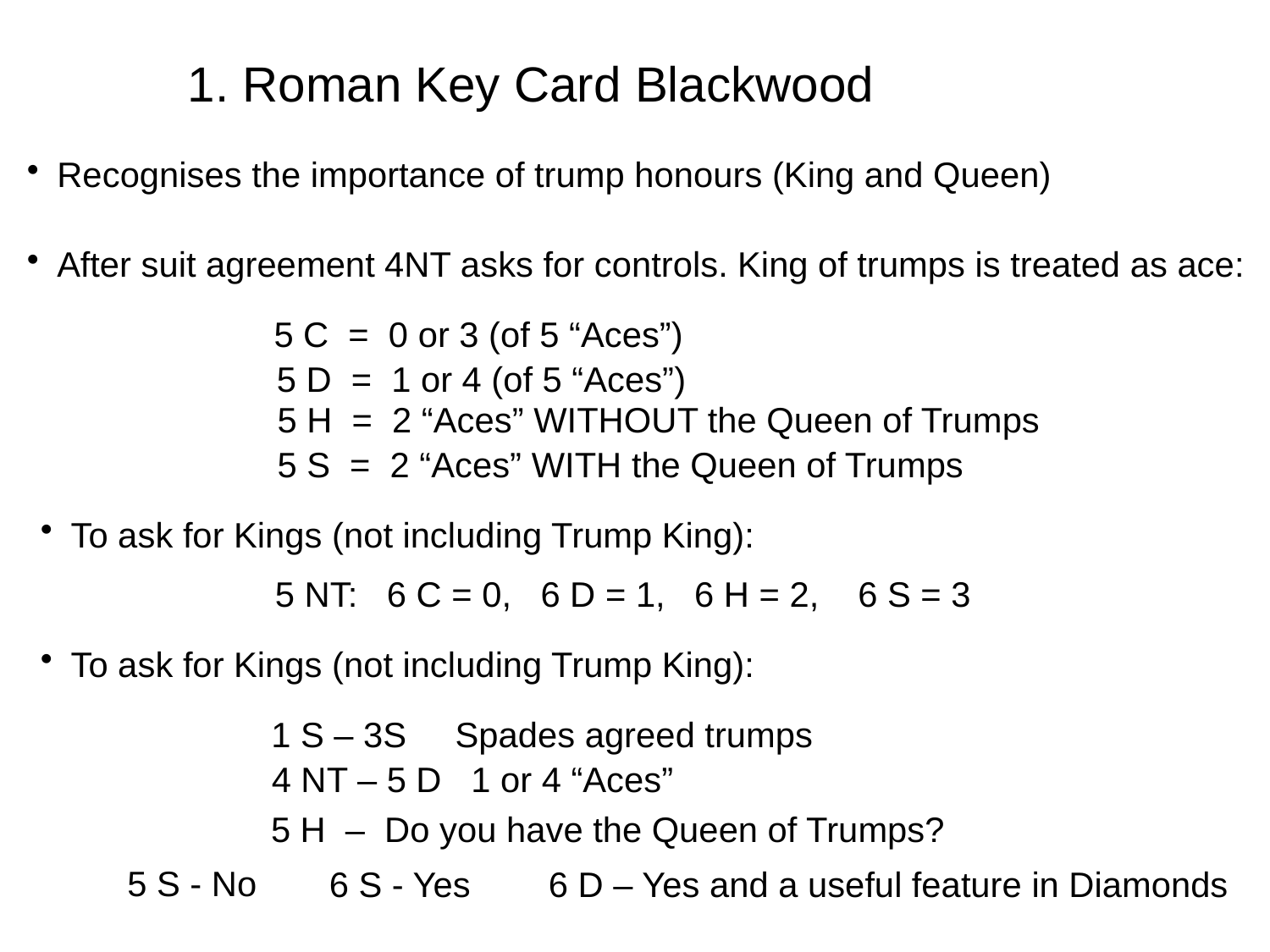

1. Roman Key Card Blackwood
Recognises the importance of trump honours (King and Queen)
After suit agreement 4NT asks for controls. King of trumps is treated as ace:
5 C  =  0 or 3 (of 5 “Aces”)

5 D  =  1 or 4 (of 5 “Aces”)
5 H  =  2 “Aces” WITHOUT the Queen of Trumps
5 S  =  2 “Aces” WITH the Queen of Trumps
To ask for Kings (not including Trump King):
5 NT:   6 C = 0,   6 D = 1,   6 H = 2,    6 S = 3
To ask for Kings (not including Trump King):
1 S – 3S     Spades agreed trumps
4 NT – 5 D   1 or 4 “Aces”
5 H  –  Do you have the Queen of Trumps?
5 S - No
6 S - Yes
6 D – Yes and a useful feature in Diamonds